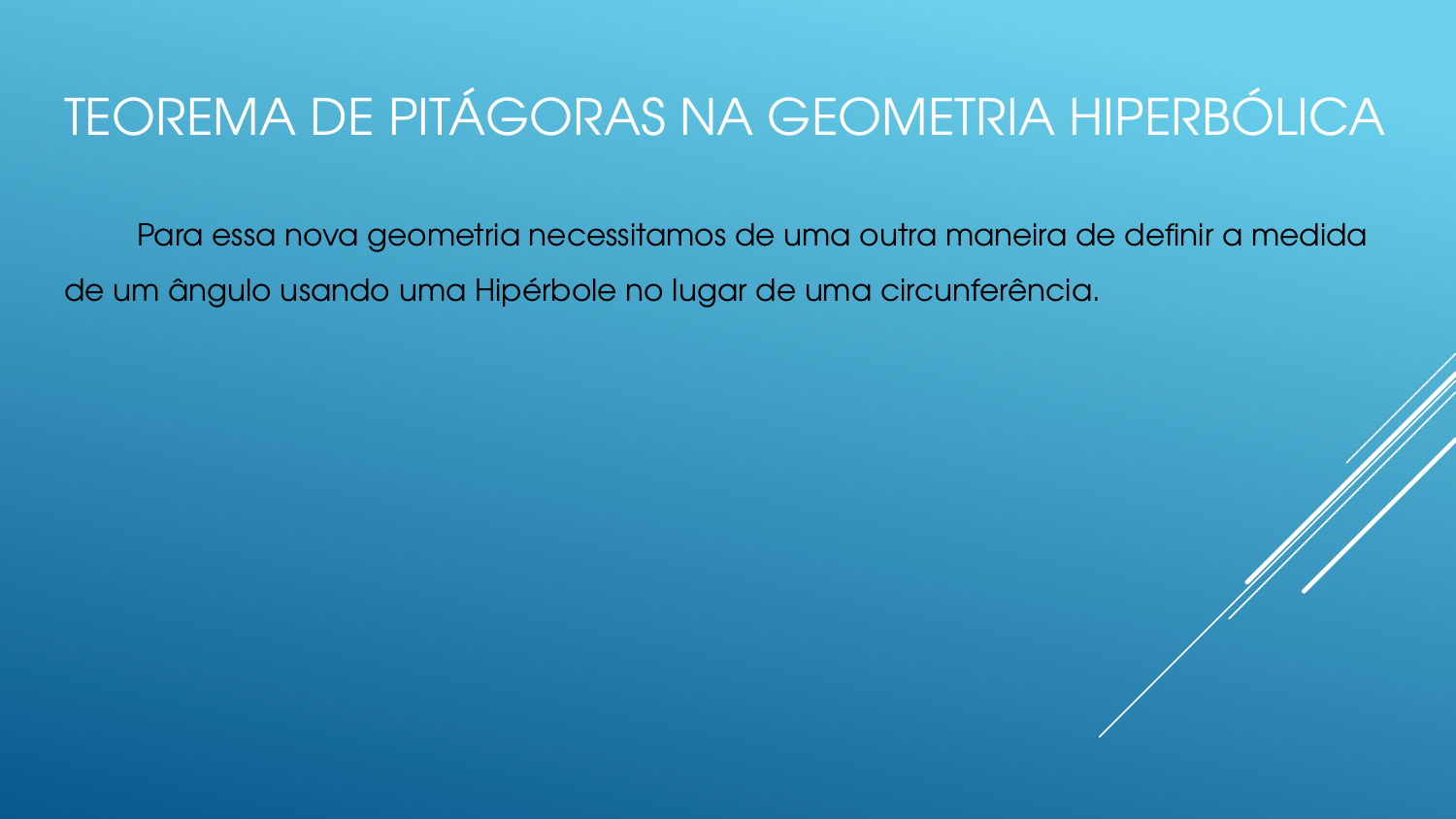

# Teorema de Pitágoras na Geometria Hiperbólica
Para essa nova geometria necessitamos de uma outra maneira de definir a medida de um ângulo usando uma Hipérbole no lugar de uma circunferência.